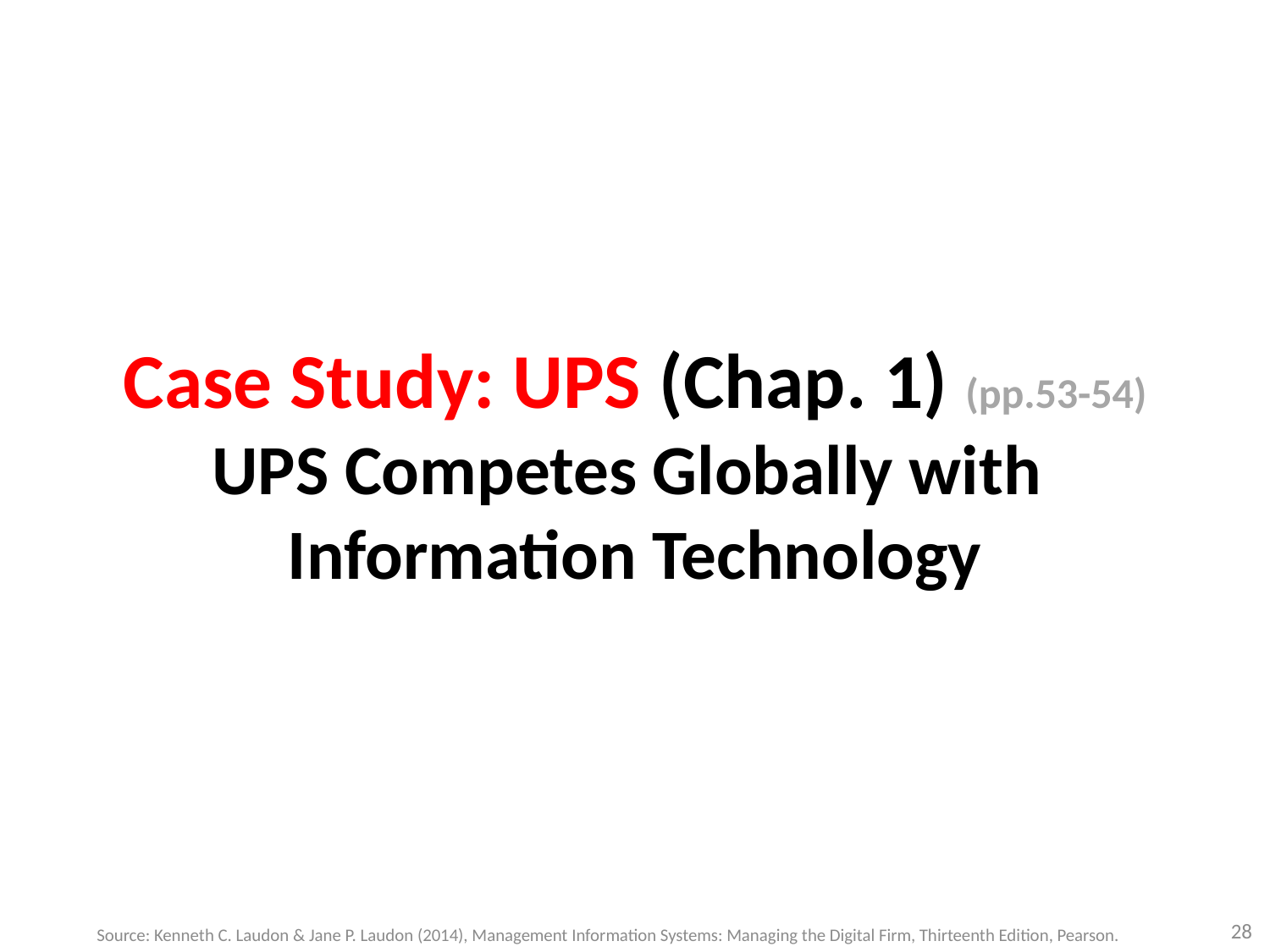

# Case Study: UPS (Chap. 1) (pp.53-54) UPS Competes Globally with Information Technology
28
Source: Kenneth C. Laudon & Jane P. Laudon (2014), Management Information Systems: Managing the Digital Firm, Thirteenth Edition, Pearson.